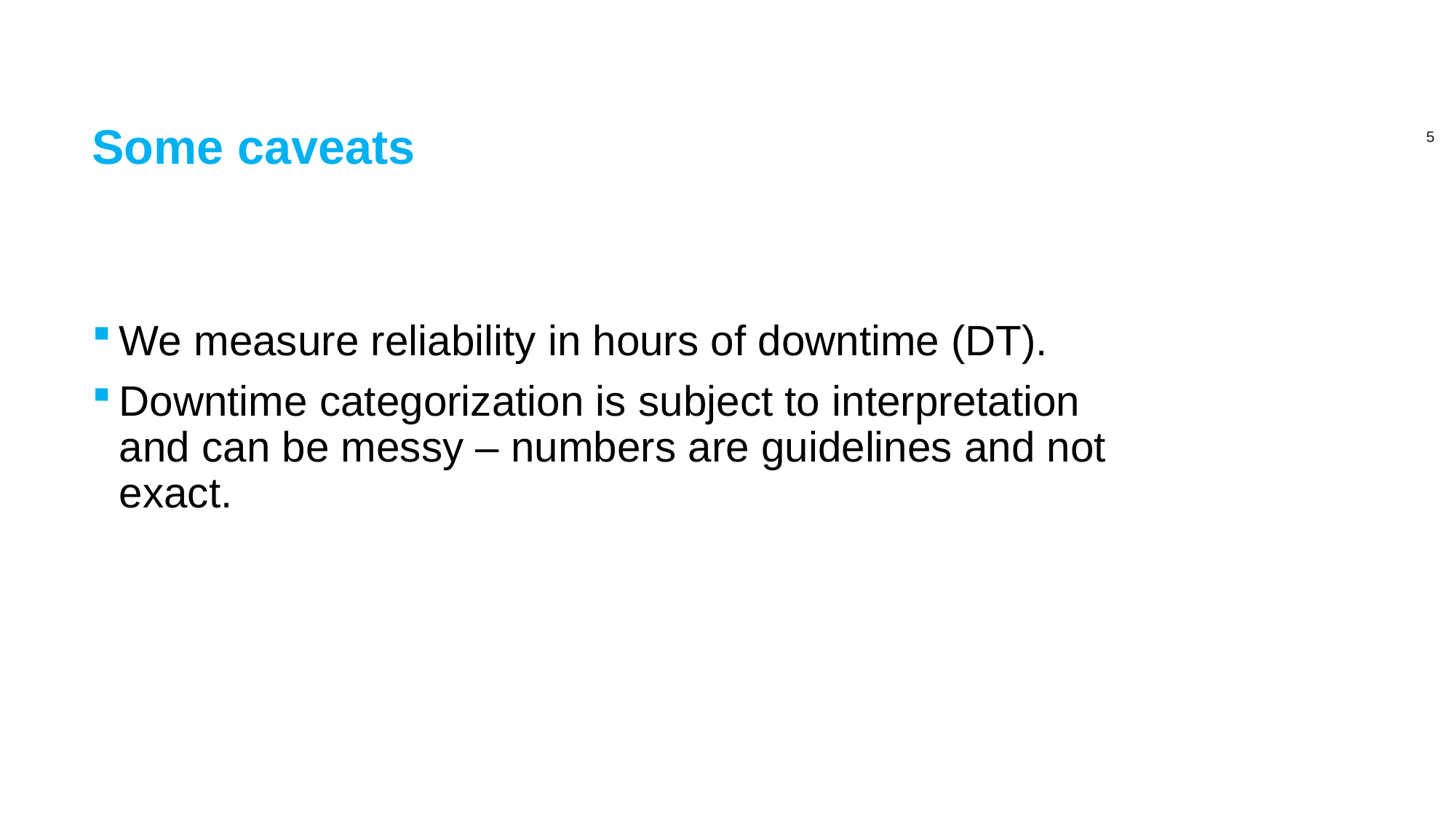

# Some caveats
We measure reliability in hours of downtime (DT).
Downtime categorization is subject to interpretation and can be messy – numbers are guidelines and not exact.